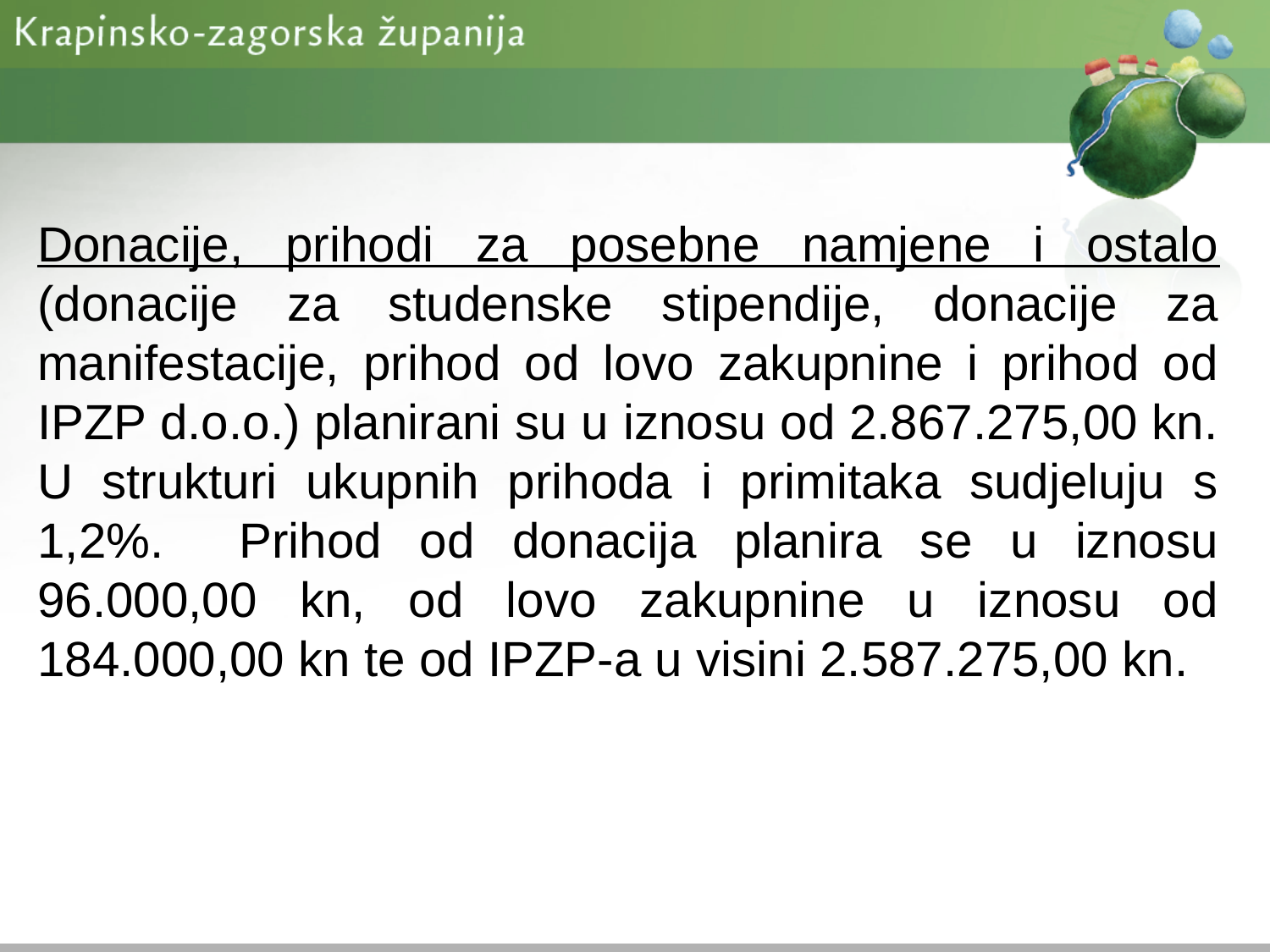

Donacije, prihodi za posebne namjene i ostalo (donacije za studenske stipendije, donacije za manifestacije, prihod od lovo zakupnine i prihod od IPZP d.o.o.) planirani su u iznosu od 2.867.275,00 kn. U strukturi ukupnih prihoda i primitaka sudjeluju s 1,2%.  Prihod od donacija planira se u iznosu 96.000,00 kn, od lovo zakupnine u iznosu od 184.000,00 kn te od IPZP-a u visini 2.587.275,00 kn.